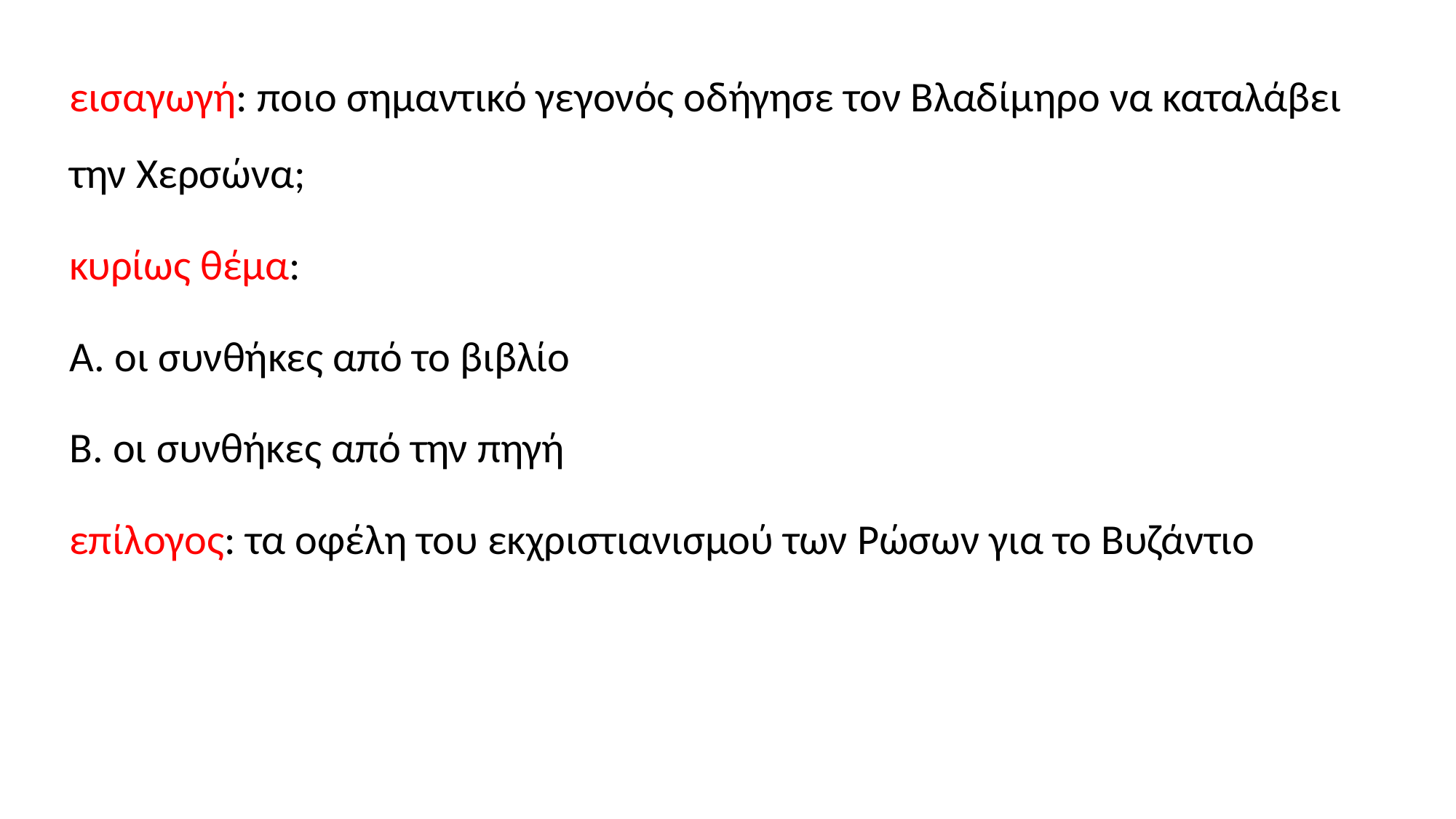

εισαγωγή: ποιο σημαντικό γεγονός οδήγησε τον Βλαδίμηρο να καταλάβει την Χερσώνα;
κυρίως θέμα:
Α. οι συνθήκες από το βιβλίο
Β. οι συνθήκες από την πηγή
επίλογος: τα οφέλη του εκχριστιανισμού των Ρώσων για το Βυζάντιο